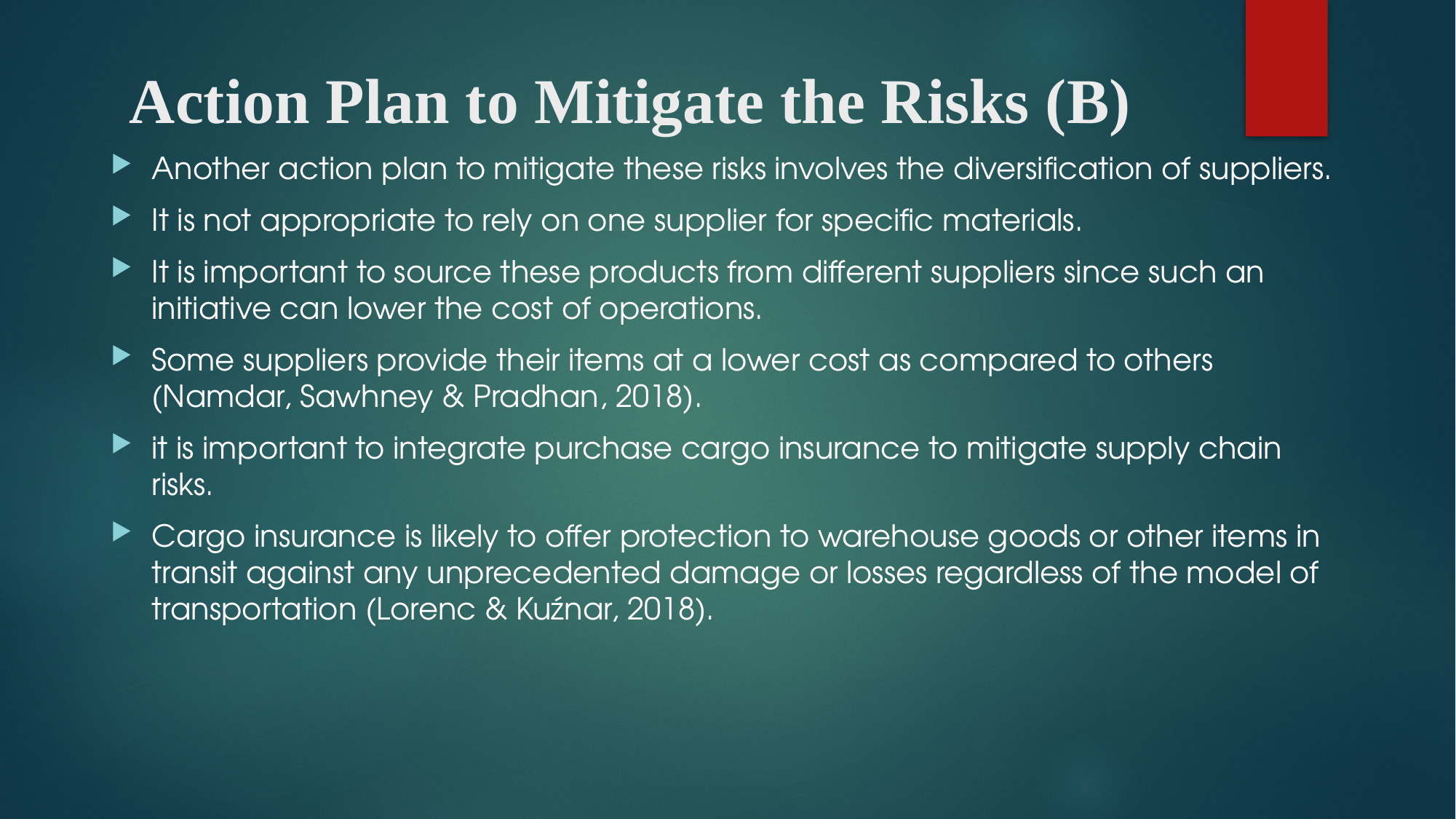

# Action Plan to Mitigate the Risks (B)
Another action plan to mitigate these risks involves the diversification of suppliers.
It is not appropriate to rely on one supplier for specific materials.
It is important to source these products from different suppliers since such an initiative can lower the cost of operations.
Some suppliers provide their items at a lower cost as compared to others (Namdar, Sawhney & Pradhan, 2018).
it is important to integrate purchase cargo insurance to mitigate supply chain risks.
Cargo insurance is likely to offer protection to warehouse goods or other items in transit against any unprecedented damage or losses regardless of the model of transportation (Lorenc & Kuźnar, 2018).